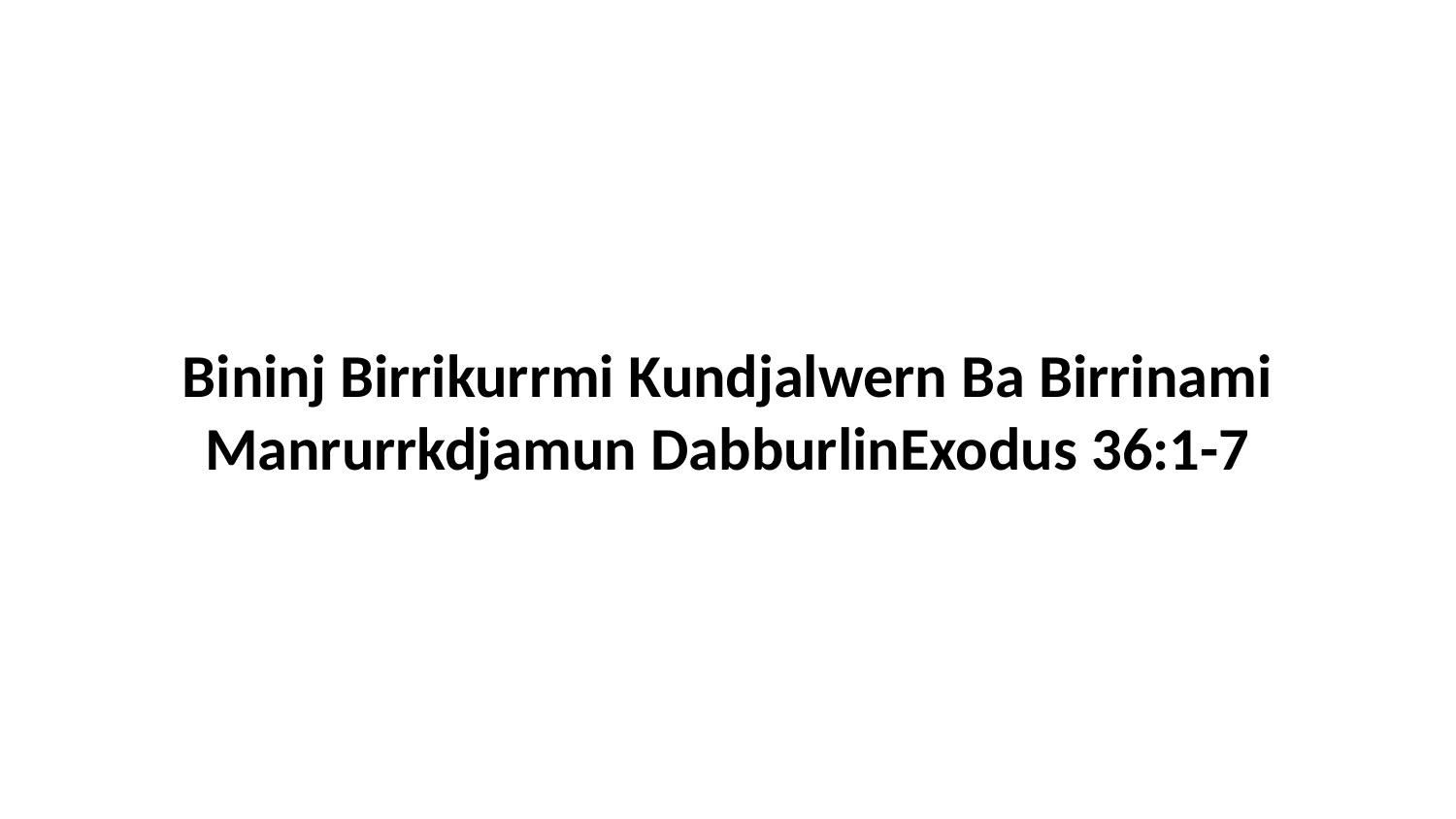

Bininj Birrikurrmi Kundjalwern Ba Birrinami Manrurrkdjamun DabburlinExodus 36:1-7